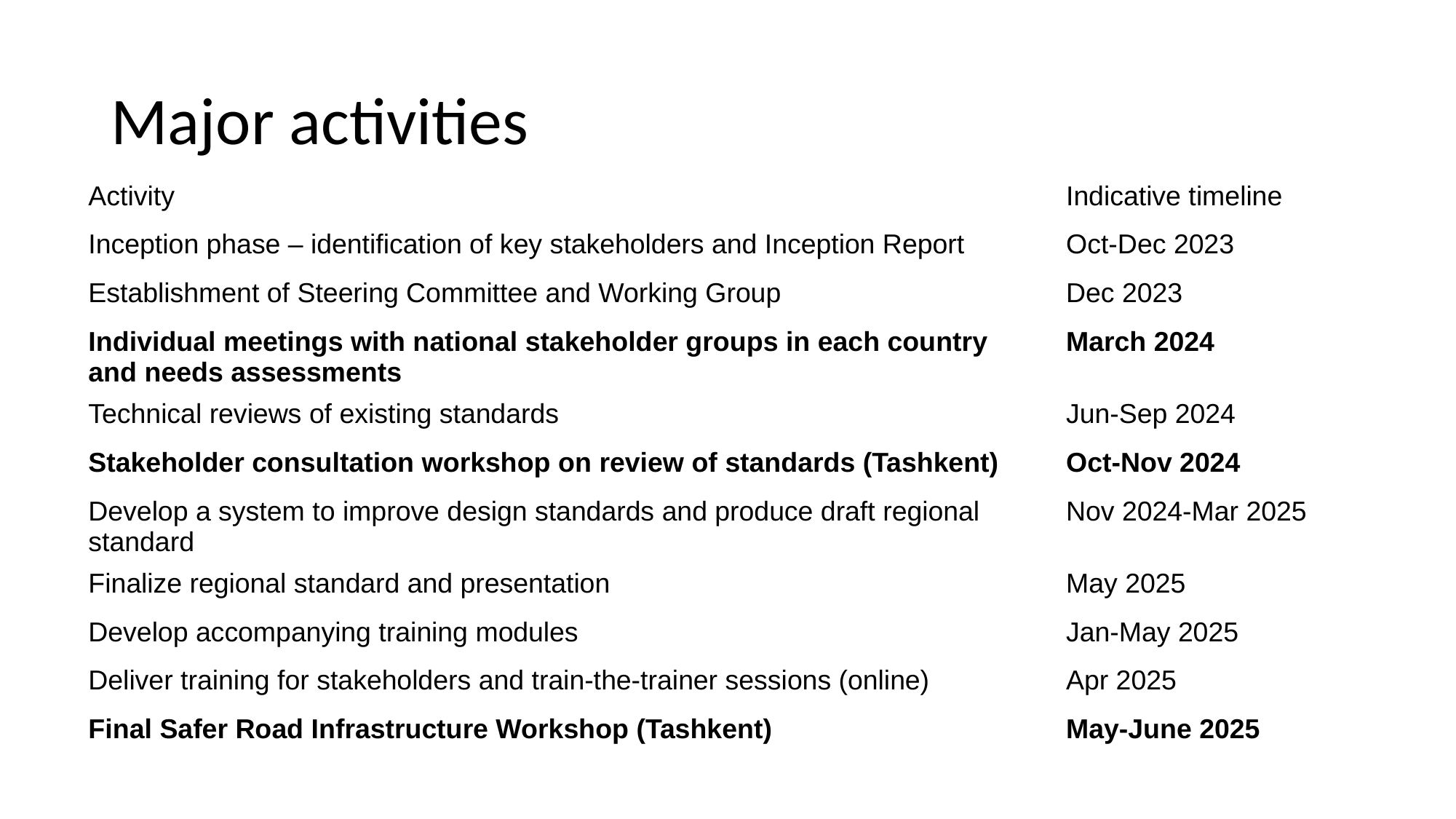

# Major activities
| Activity | Indicative timeline |
| --- | --- |
| Inception phase – identification of key stakeholders and Inception Report | Oct-Dec 2023 |
| Establishment of Steering Committee and Working Group | Dec 2023 |
| Individual meetings with national stakeholder groups in each country and needs assessments | March 2024 |
| Technical reviews of existing standards | Jun-Sep 2024 |
| Stakeholder consultation workshop on review of standards (Tashkent) | Oct-Nov 2024 |
| Develop a system to improve design standards and produce draft regional standard | Nov 2024-Mar 2025 |
| Finalize regional standard and presentation | May 2025 |
| Develop accompanying training modules | Jan-May 2025 |
| Deliver training for stakeholders and train-the-trainer sessions (online) | Apr 2025 |
| Final Safer Road Infrastructure Workshop (Tashkent) | May-June 2025 |